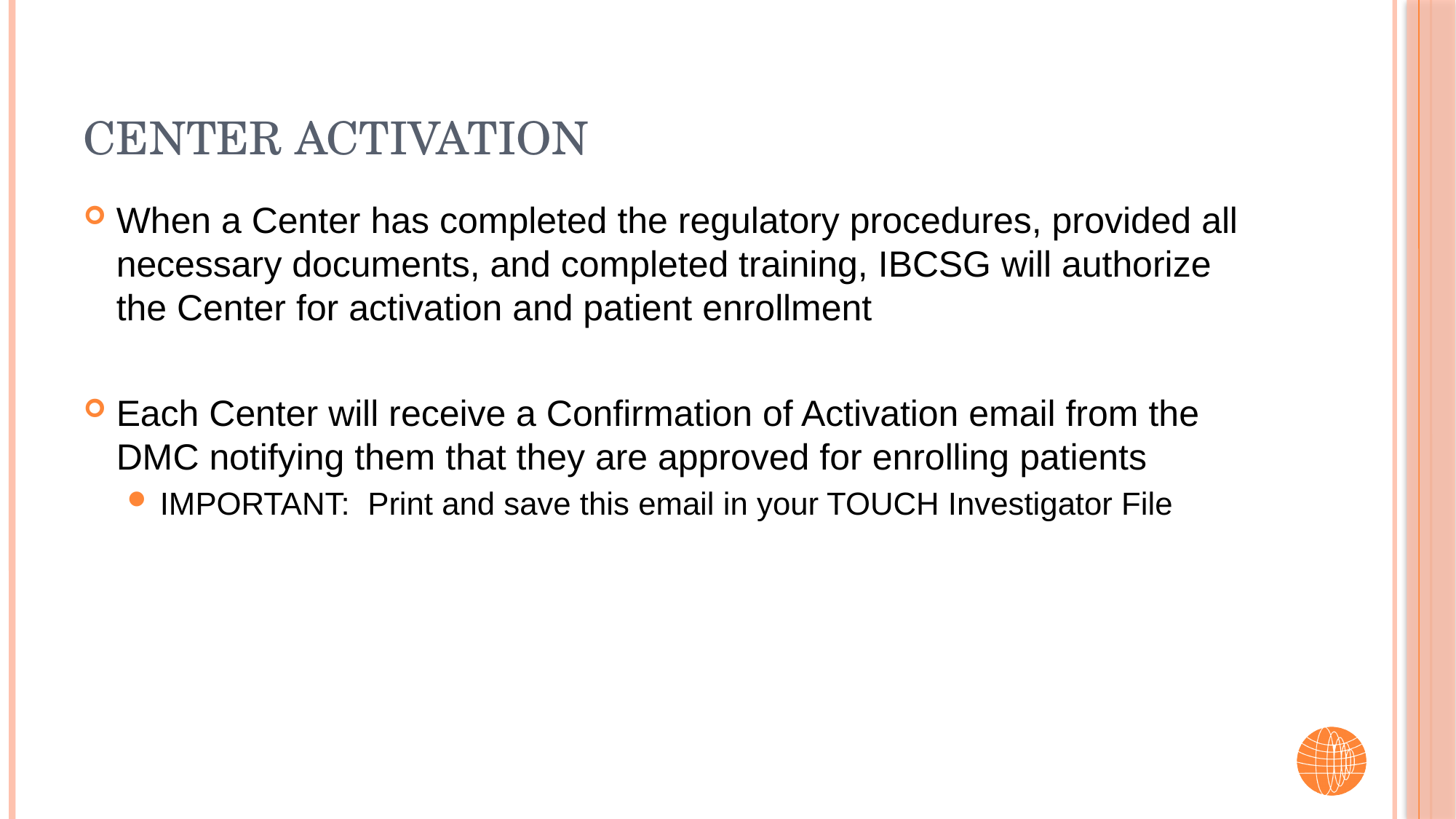

# Center Activation
When a Center has completed the regulatory procedures, provided all necessary documents, and completed training, IBCSG will authorize the Center for activation and patient enrollment

Each Center will receive a Confirmation of Activation email from the DMC notifying them that they are approved for enrolling patients
IMPORTANT:  Print and save this email in your TOUCH Investigator File